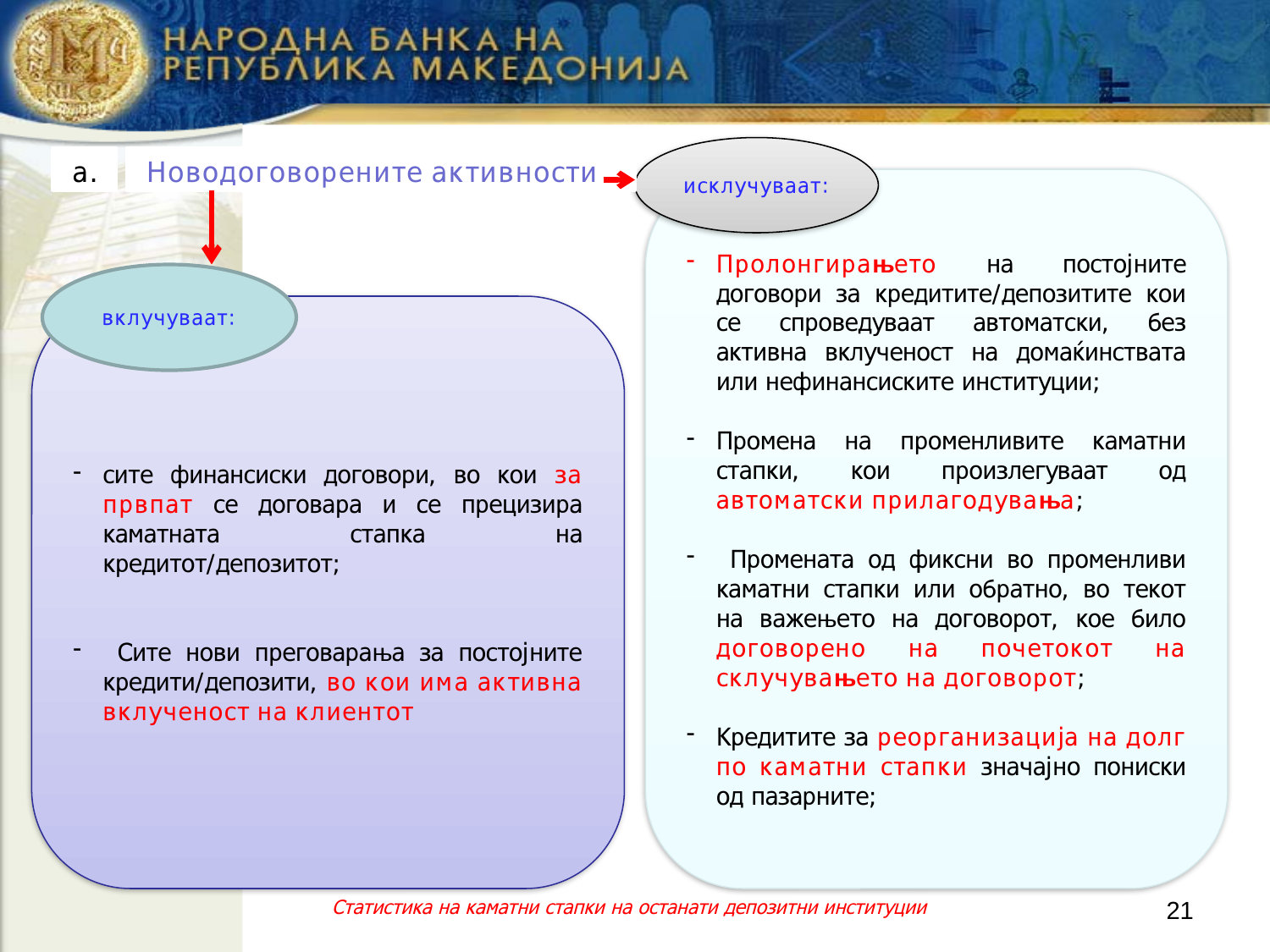

исклучуваат:
а.

Новодоговорените активности

Пролонгирањето на постојните договори за кредитите/депозитите кои се спроведуваат автоматски, без активна вклученост на домаќинствата или нефинансиските институции;

Промена на променливите каматни стапки, кои произлегуваат од автоматски прилагодувања;

 Промената од фиксни во променливи каматни стапки или обратно, во текот на важењето на договорот, кое било договорено на почетокот на склучувањето на договорот;

Кредитите за реорганизација на долг по каматни стапки значајно пониски од пазарните;
вклучуваат:
сите финансиски договори, во кои за првпат се договара и се прецизира каматната стапка на кредитот/депозитот;

 Сите нови преговарања за постојните кредити/депозити, во кои има активна вклученост на клиентот
Статистика на каматни стапки на останати депозитни институции
21